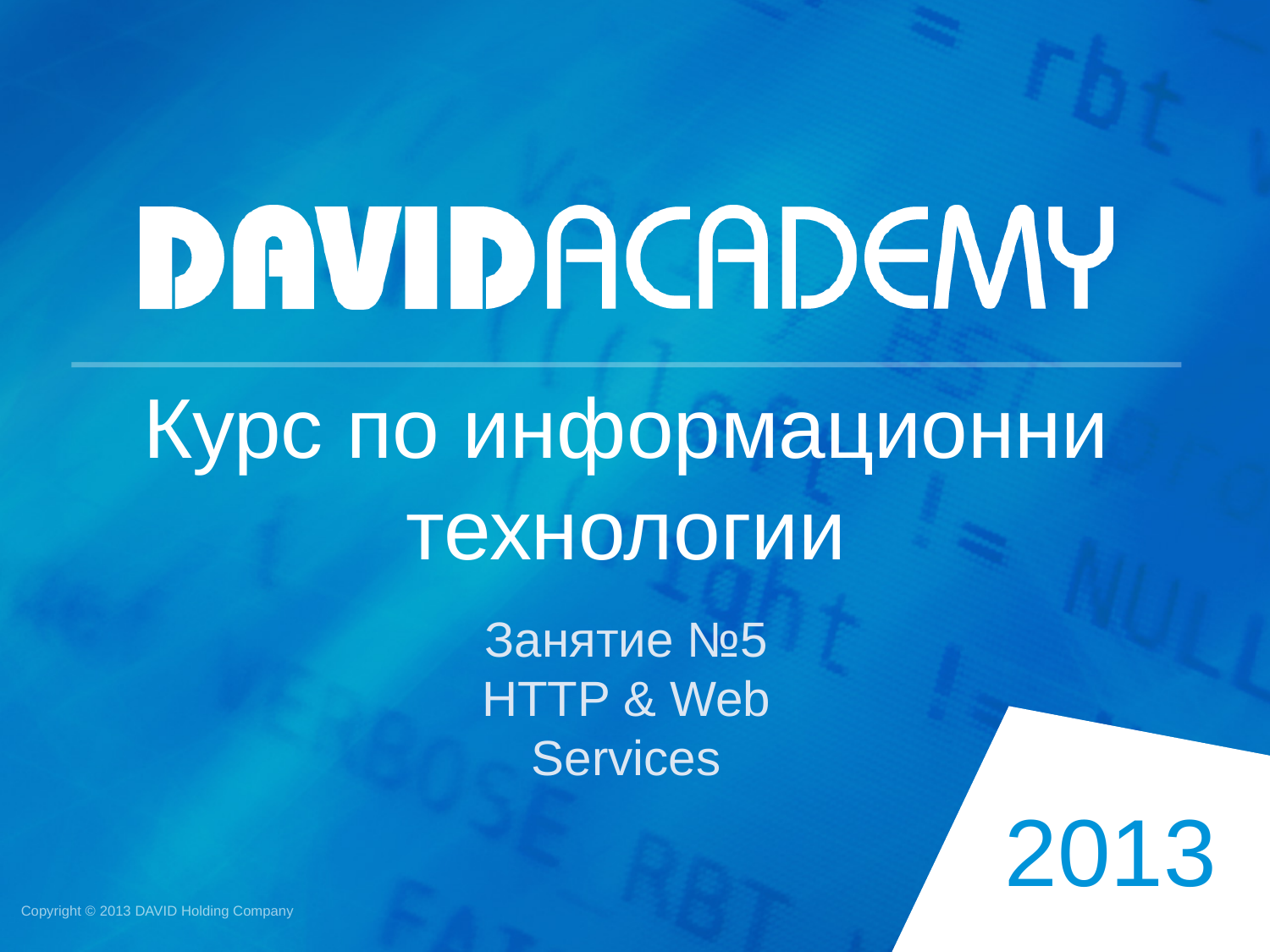

# Курс по информационни технологии
Занятие №5
HTTP & Web Services